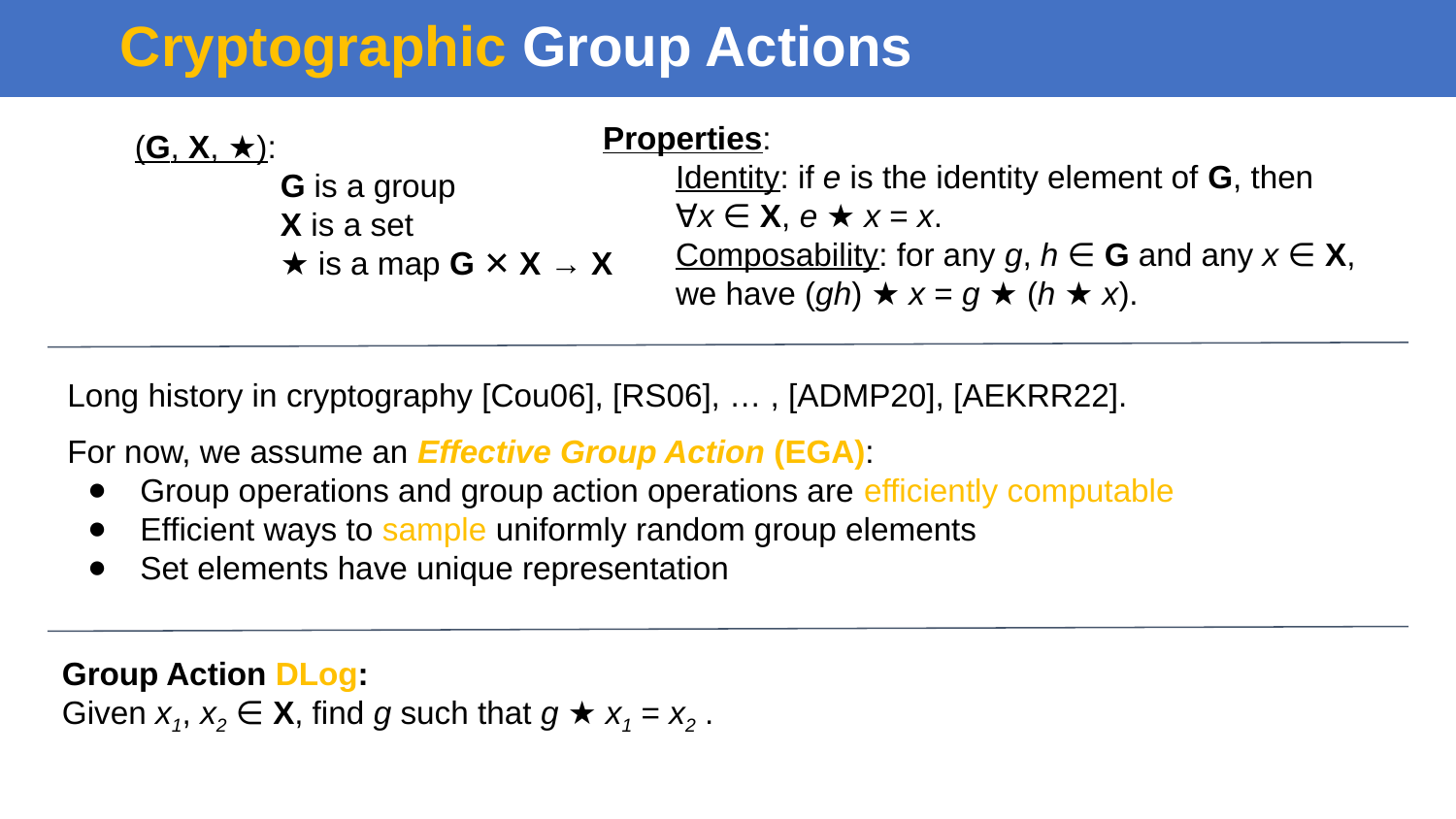

# Group Actions
Cryptographic Group Actions
Properties:
Identity: if e is the identity element of G, then
∀x ∈ X, e ★ x = x.
Composability: for any g, h ∈ G and any x ∈ X,
we have (gh) ★ x = g ★ (h ★ x).
(G, X, ★):
	G is a group
	X is a set
	★ is a map G ✕ X → X
Long history in cryptography [Cou06], [RS06], … , [ADMP20], [AEKRR22].
For now, we assume an Effective Group Action (EGA):
Group operations and group action operations are efficiently computable
Efficient ways to sample uniformly random group elements
Set elements have unique representation
Group Action DLog:
Given x1, x2 ∈ X, find g such that g ★ x1 = x2 .